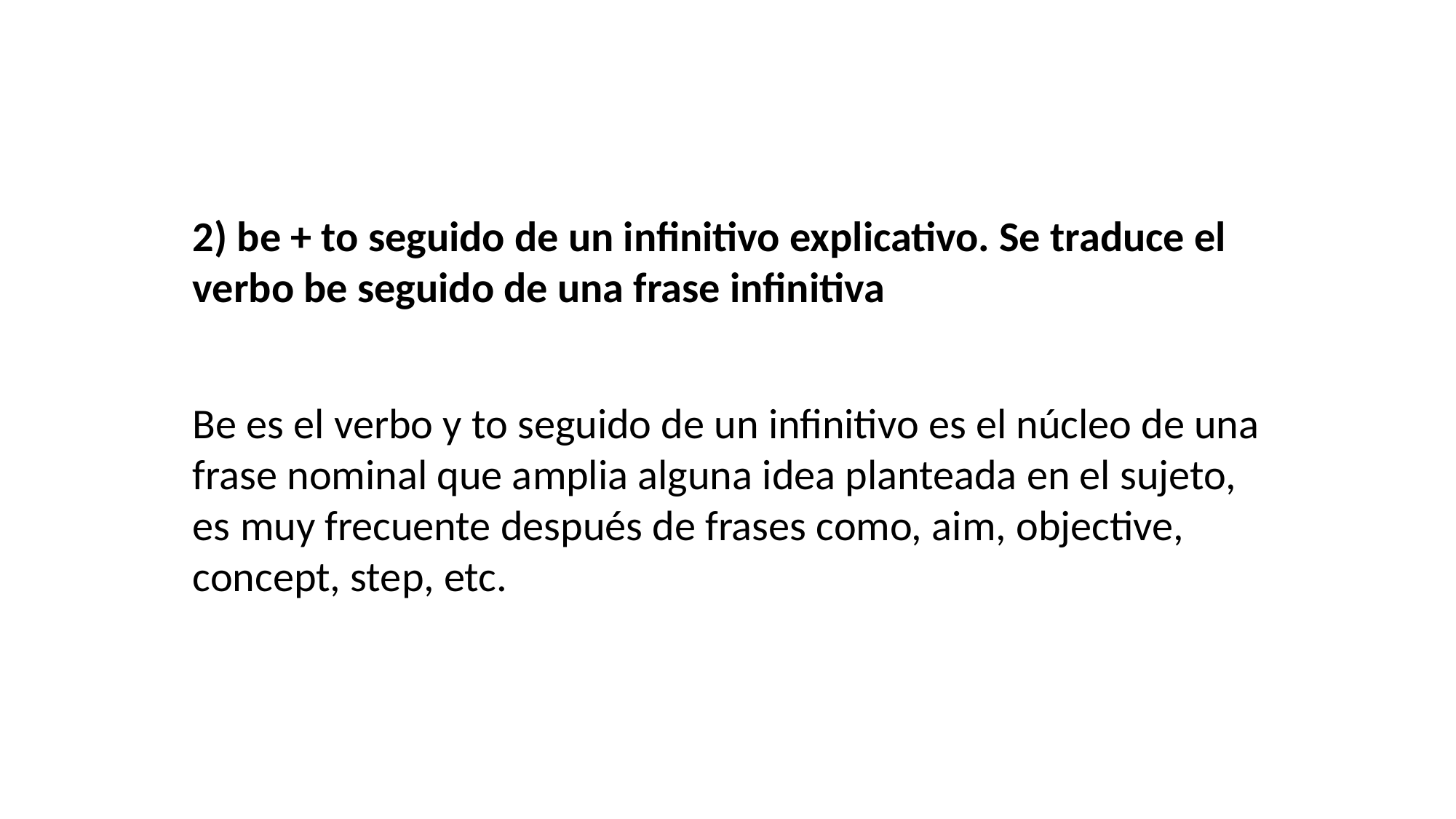

#

2) be + to seguido de un infinitivo explicativo. Se traduce el verbo be seguido de una frase infinitiva

Be es el verbo y to seguido de un infinitivo es el núcleo de una frase nominal que amplia alguna idea planteada en el sujeto, es muy frecuente después de frases como, aim, objective, concept, step, etc.